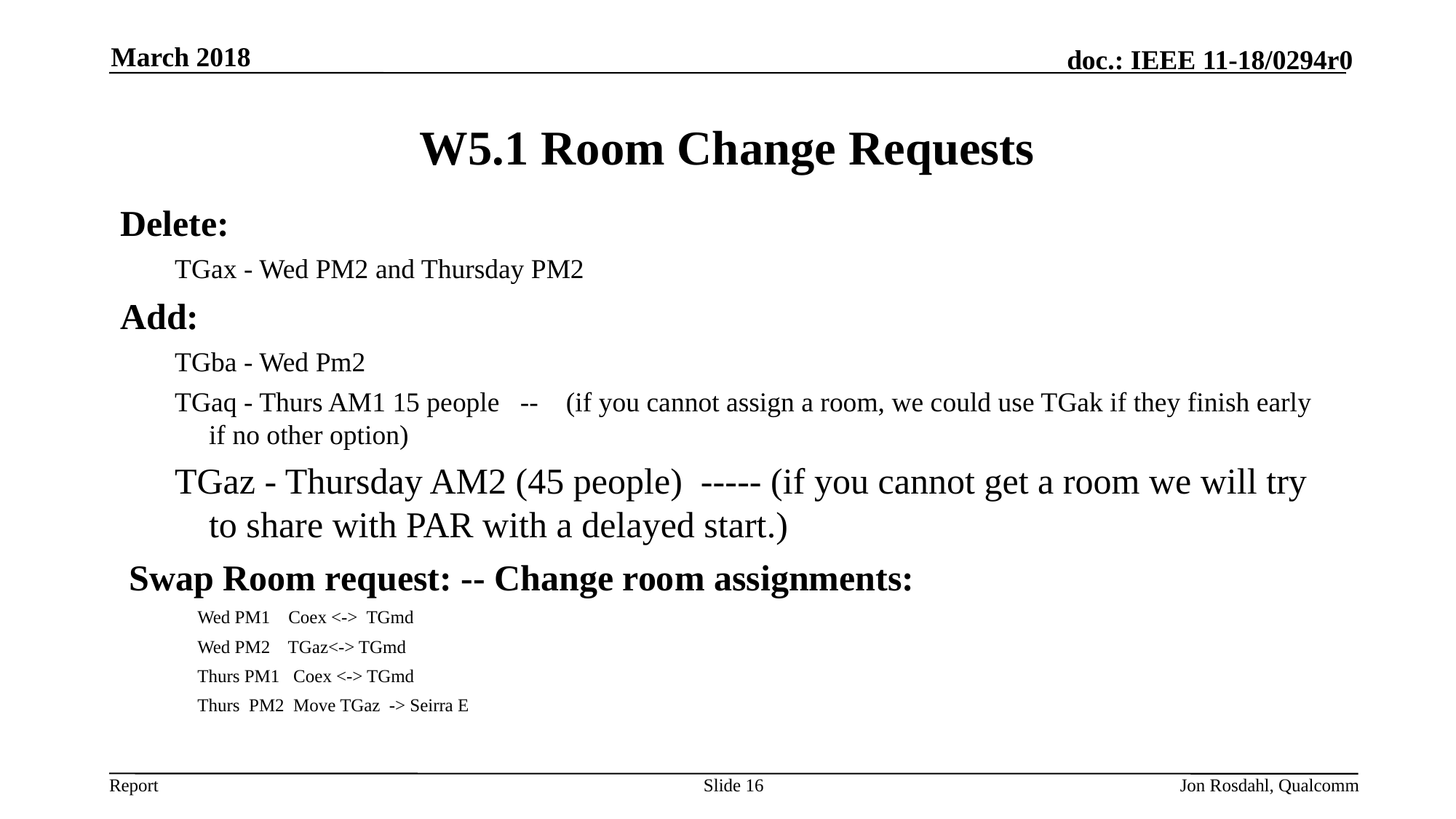

March 2018
# W5.1 Room Change Requests
Delete:
TGax - Wed PM2 and Thursday PM2
Add:
TGba - Wed Pm2
TGaq - Thurs AM1 15 people   --    (if you cannot assign a room, we could use TGak if they finish early if no other option)
TGaz - Thursday AM2 (45 people)  ----- (if you cannot get a room we will try to share with PAR with a delayed start.)
 Swap Room request: -- Change room assignments:
     Wed PM1    Coex <->  TGmd
     Wed PM2    TGaz<-> TGmd
     Thurs PM1   Coex <-> TGmd
     Thurs  PM2  Move TGaz  -> Seirra E
Slide 16
Jon Rosdahl, Qualcomm